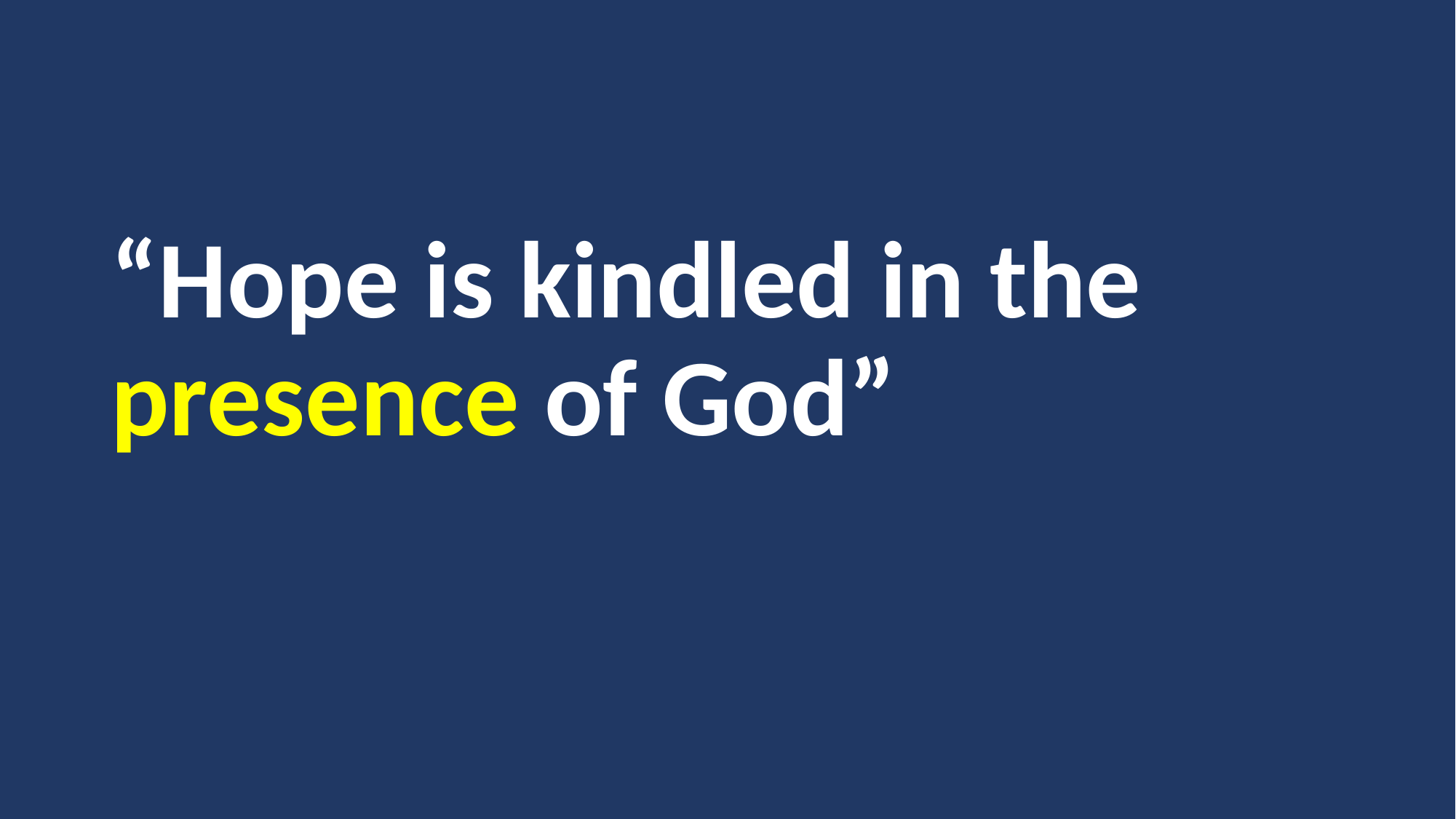

“Hope is kindled in the presence of God”